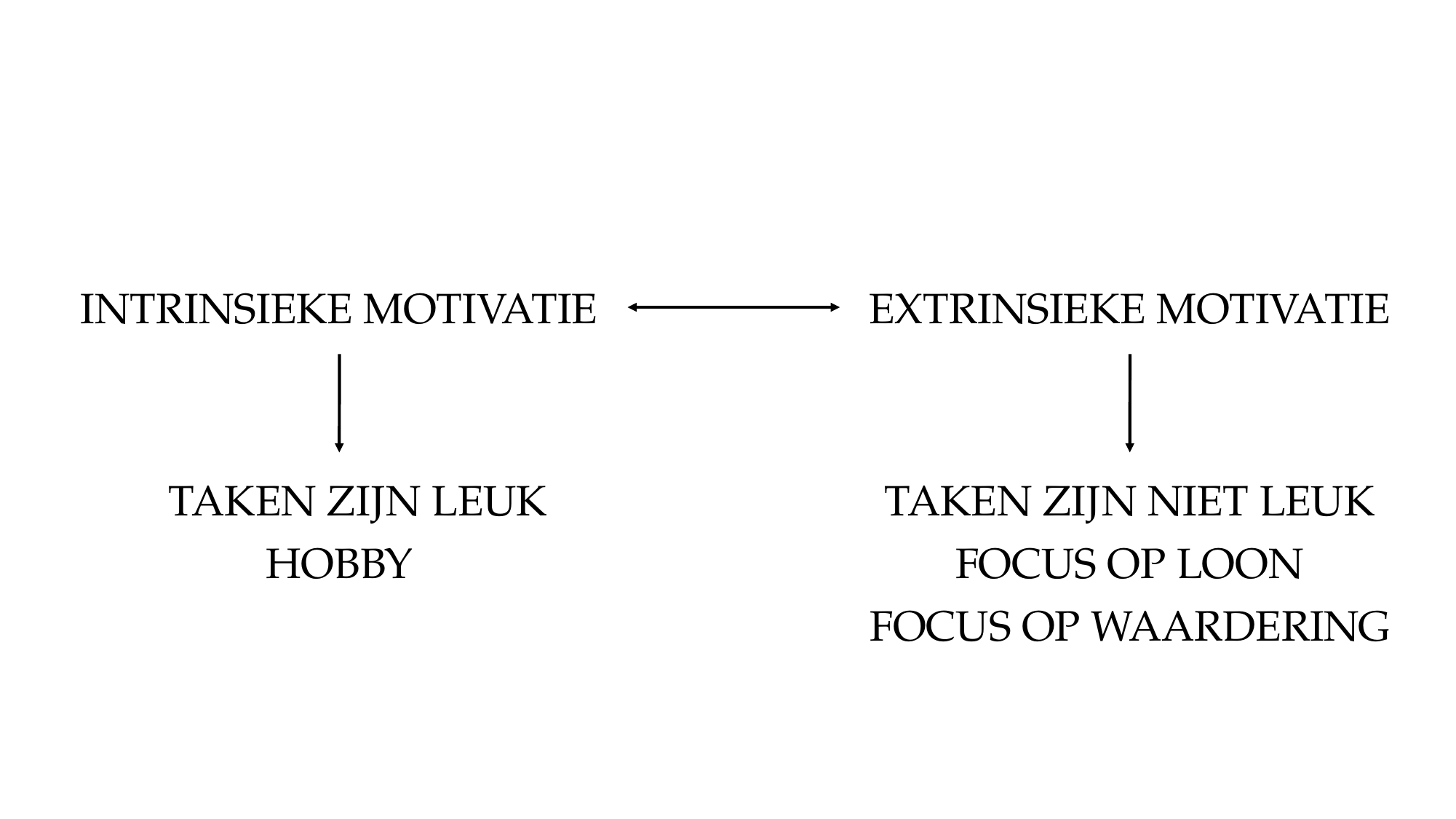

INTRINSIEKE MOTIVATIE
EXTRINSIEKE MOTIVATIE
TAKEN ZIJN LEUK
TAKEN ZIJN NIET LEUK
HOBBY
FOCUS OP LOON
FOCUS OP WAARDERING